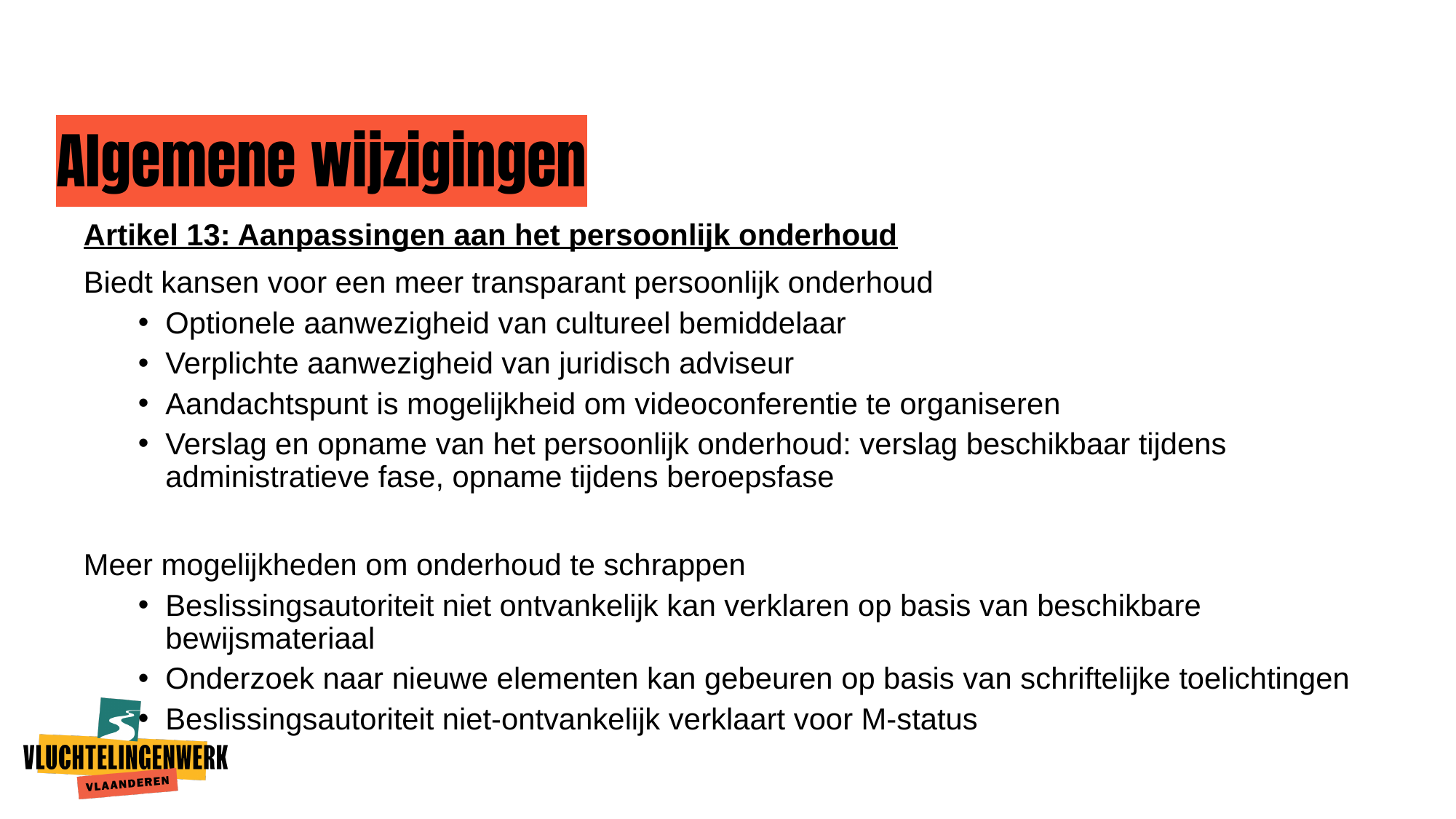

# Algemene wijzigingen
Artikel 13: Aanpassingen aan het persoonlijk onderhoud
Biedt kansen voor een meer transparant persoonlijk onderhoud
Optionele aanwezigheid van cultureel bemiddelaar
Verplichte aanwezigheid van juridisch adviseur
Aandachtspunt is mogelijkheid om videoconferentie te organiseren
Verslag en opname van het persoonlijk onderhoud: verslag beschikbaar tijdens administratieve fase, opname tijdens beroepsfase

Meer mogelijkheden om onderhoud te schrappen
Beslissingsautoriteit niet ontvankelijk kan verklaren op basis van beschikbare bewijsmateriaal
Onderzoek naar nieuwe elementen kan gebeuren op basis van schriftelijke toelichtingen
Beslissingsautoriteit niet-ontvankelijk verklaart voor M-status